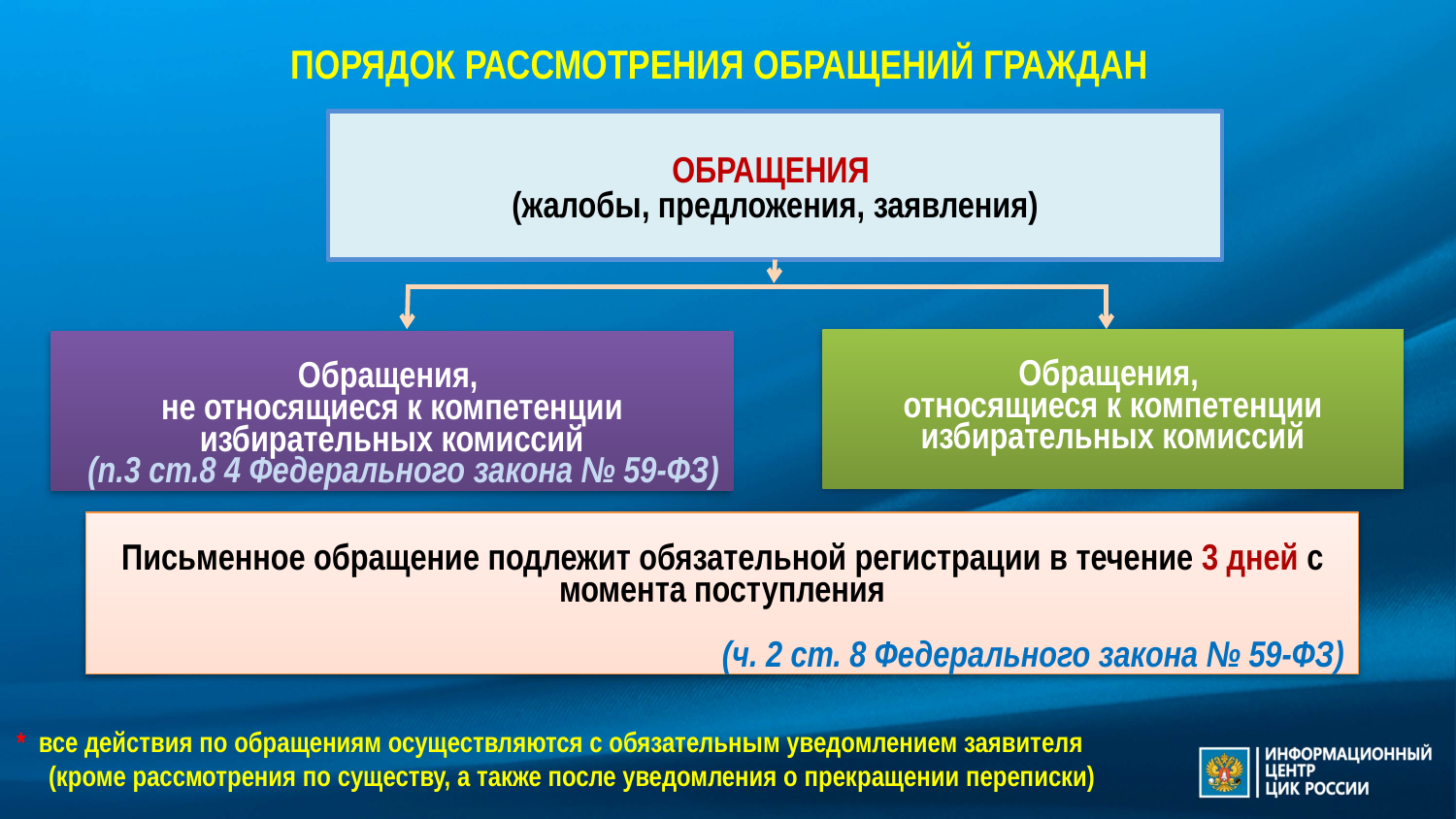

# ПОРЯДОК РАССМОТРЕНИЯ ОБРАЩЕНИЙ ГРАЖДАН

ОБРАЩЕНИЯ
(жалобы, предложения, заявления)

Обращения,
относящиеся к компетенции избирательных комиссий

Обращения,
не относящиеся к компетенции избирательных комиссий
(п.3 ст.8 4 Федерального закона № 59-ФЗ)

Письменное обращение подлежит обязательной регистрации в течение 3 дней с момента поступления

(ч. 2 ст. 8 Федерального закона № 59-ФЗ)
*  все действия по обращениям осуществляются с обязательным уведомлением заявителя
(кроме рассмотрения по существу, а также после уведомления о прекращении переписки)